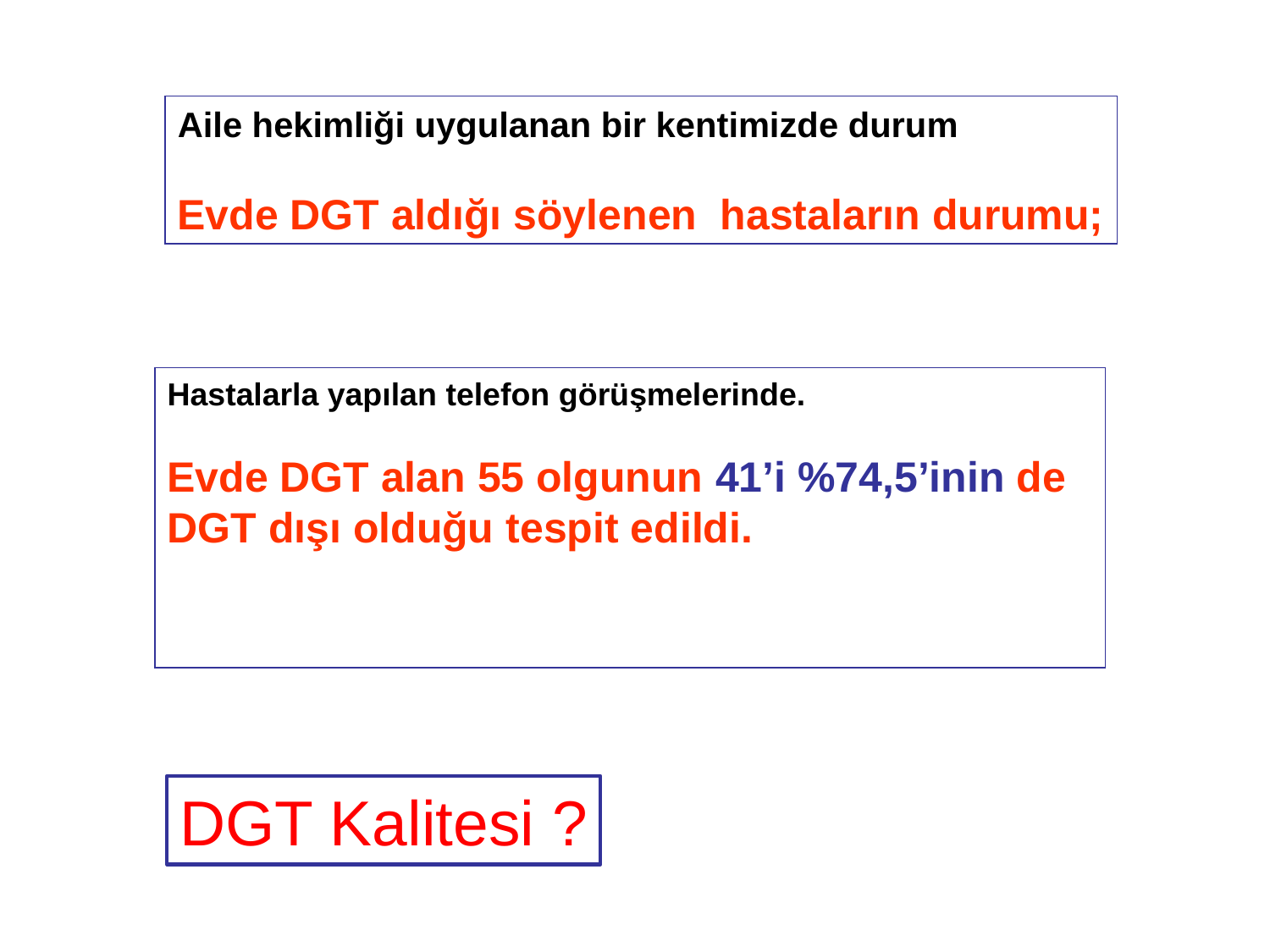

Aile hekimliği uygulanan bir kentimizde durum

Evde DGT aldığı söylenen  hastaların durumu;
Hastalarla yapılan telefon görüşmelerinde.

Evde DGT alan 55 olgunun 41’i %74,5’inin de DGT dışı olduğu tespit edildi.

DGT Kalitesi ?